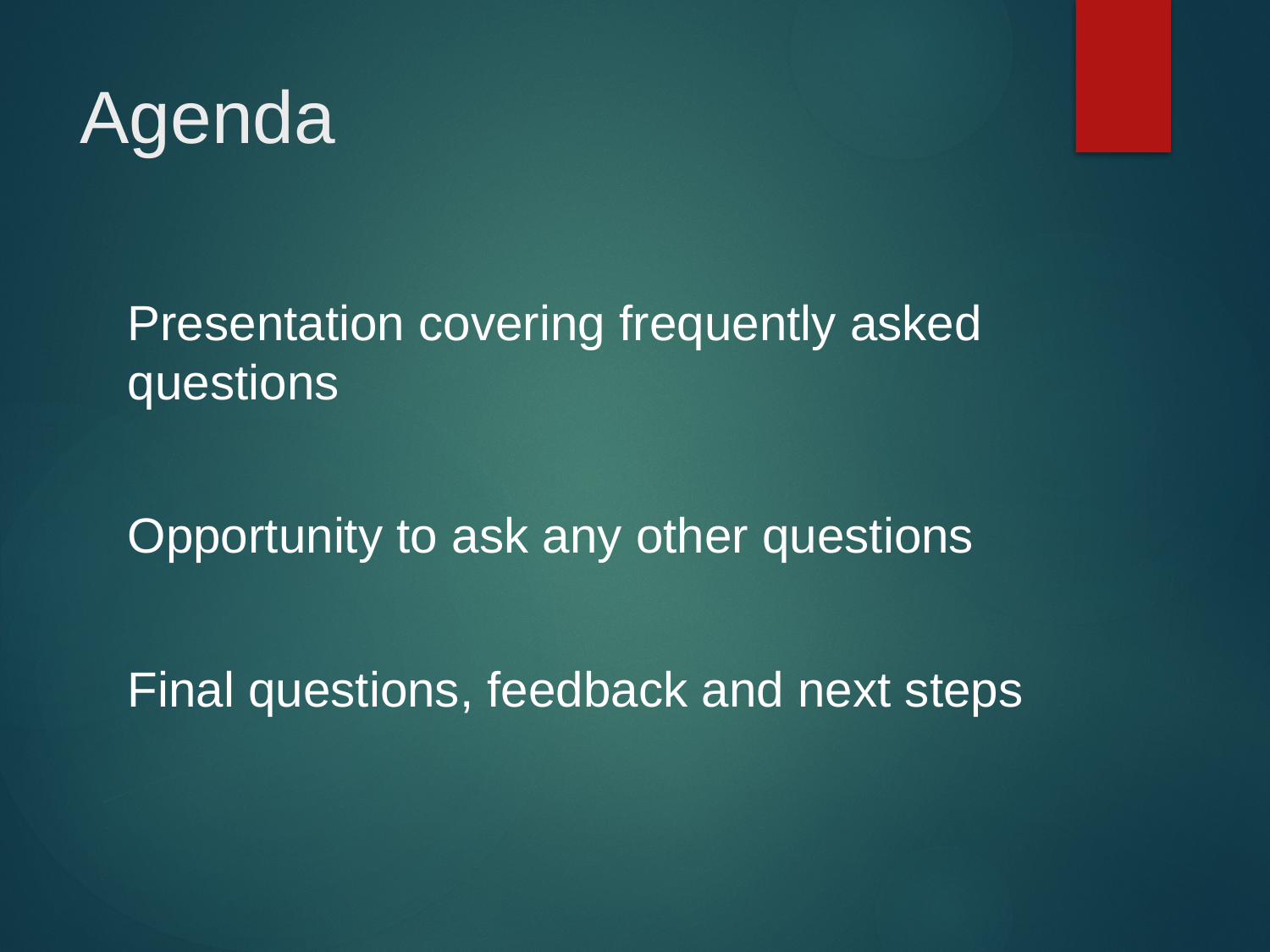

# Agenda
Presentation covering frequently asked questions

Opportunity to ask any other questions

Final questions, feedback and next steps